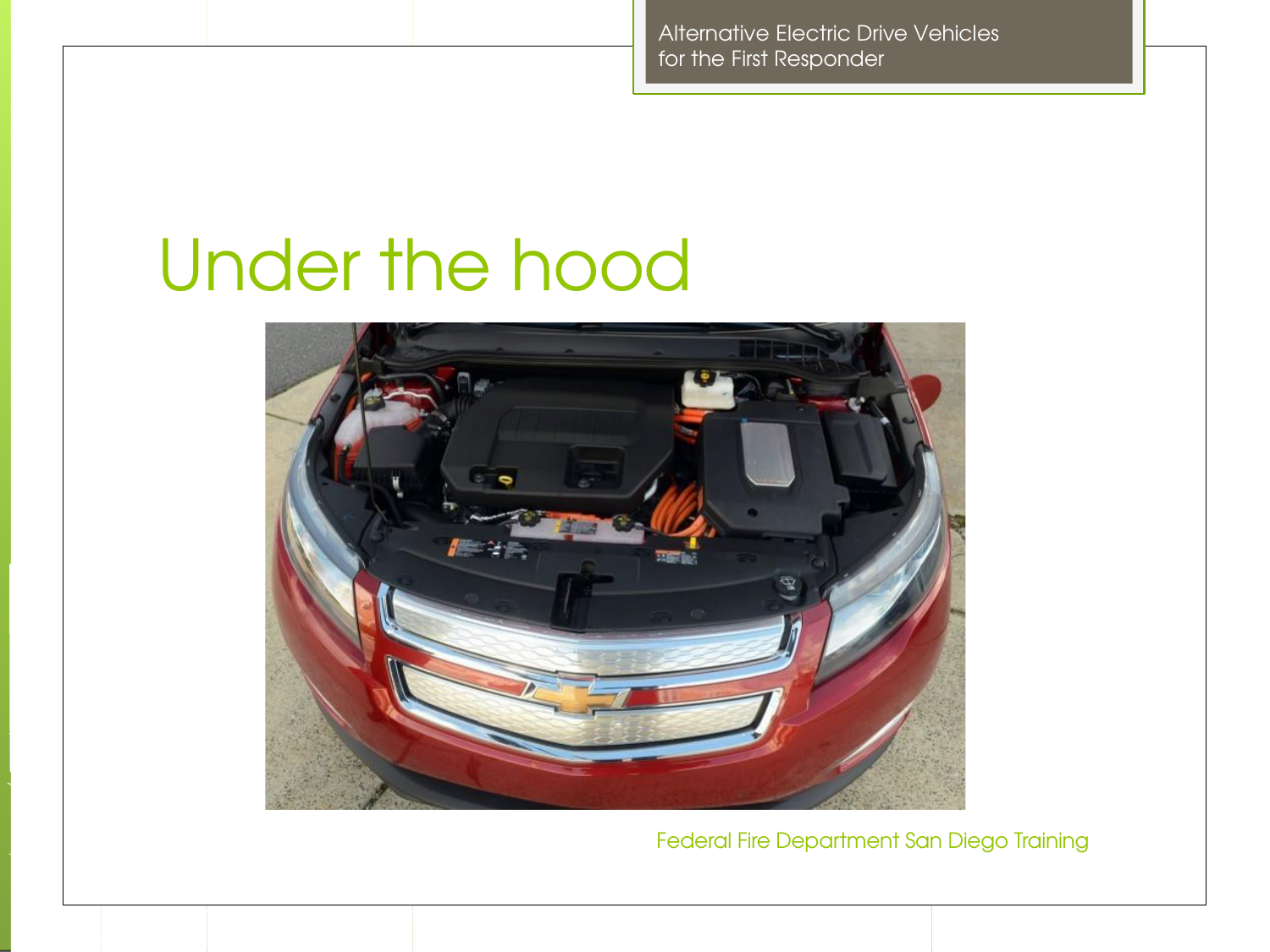

Alternative Electric Drive Vehicles for the First Responder

Under the hood

Federal Fire Department San Diego Training